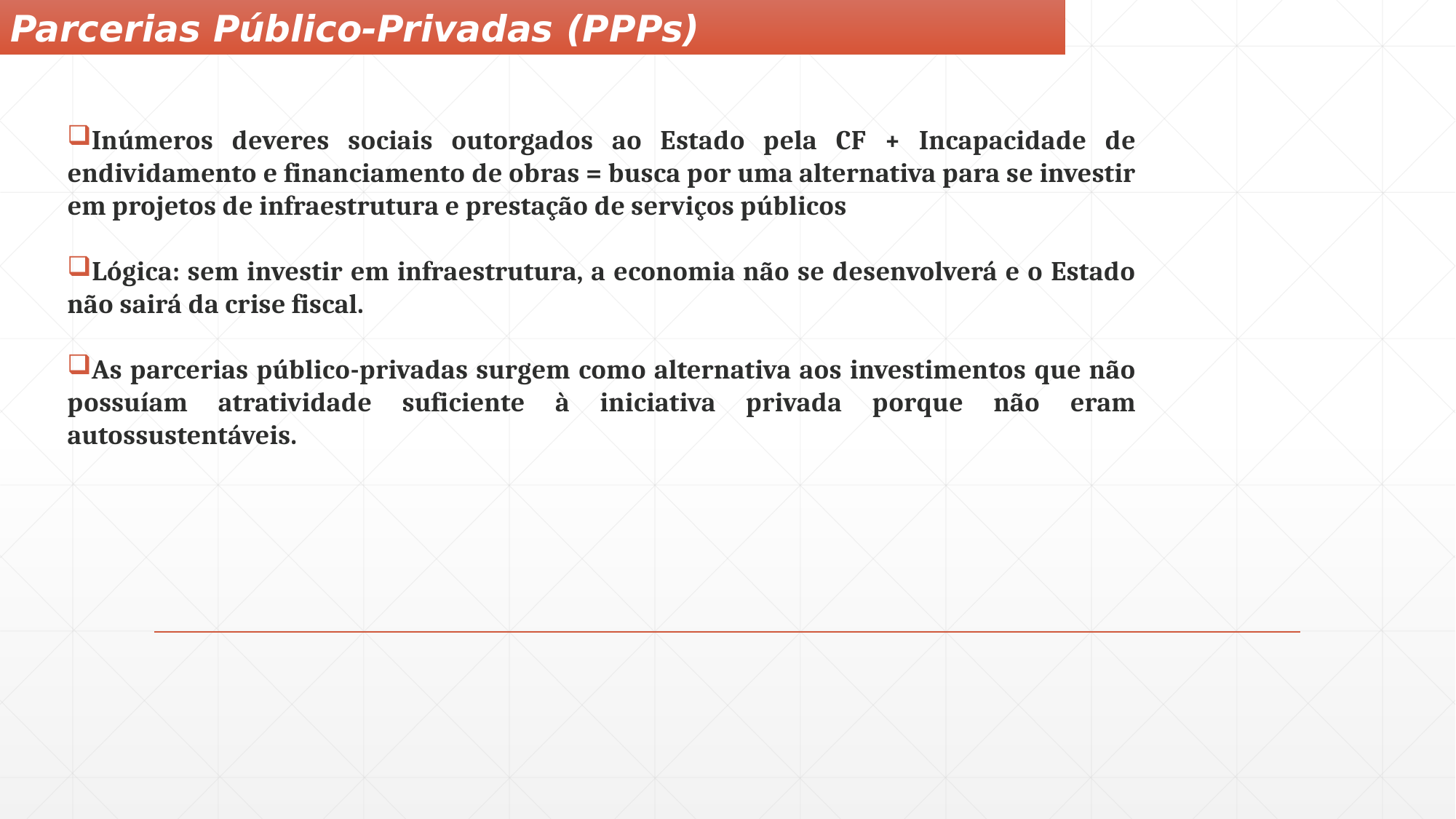

Parcerias Público-Privadas (PPPs)
Inúmeros deveres sociais outorgados ao Estado pela CF + Incapacidade de endividamento e financiamento de obras = busca por uma alternativa para se investir em projetos de infraestrutura e prestação de serviços públicos

Lógica: sem investir em infraestrutura, a economia não se desenvolverá e o Estado não sairá da crise fiscal.

As parcerias público-privadas surgem como alternativa aos investimentos que não possuíam atratividade suficiente à iniciativa privada porque não eram autossustentáveis.